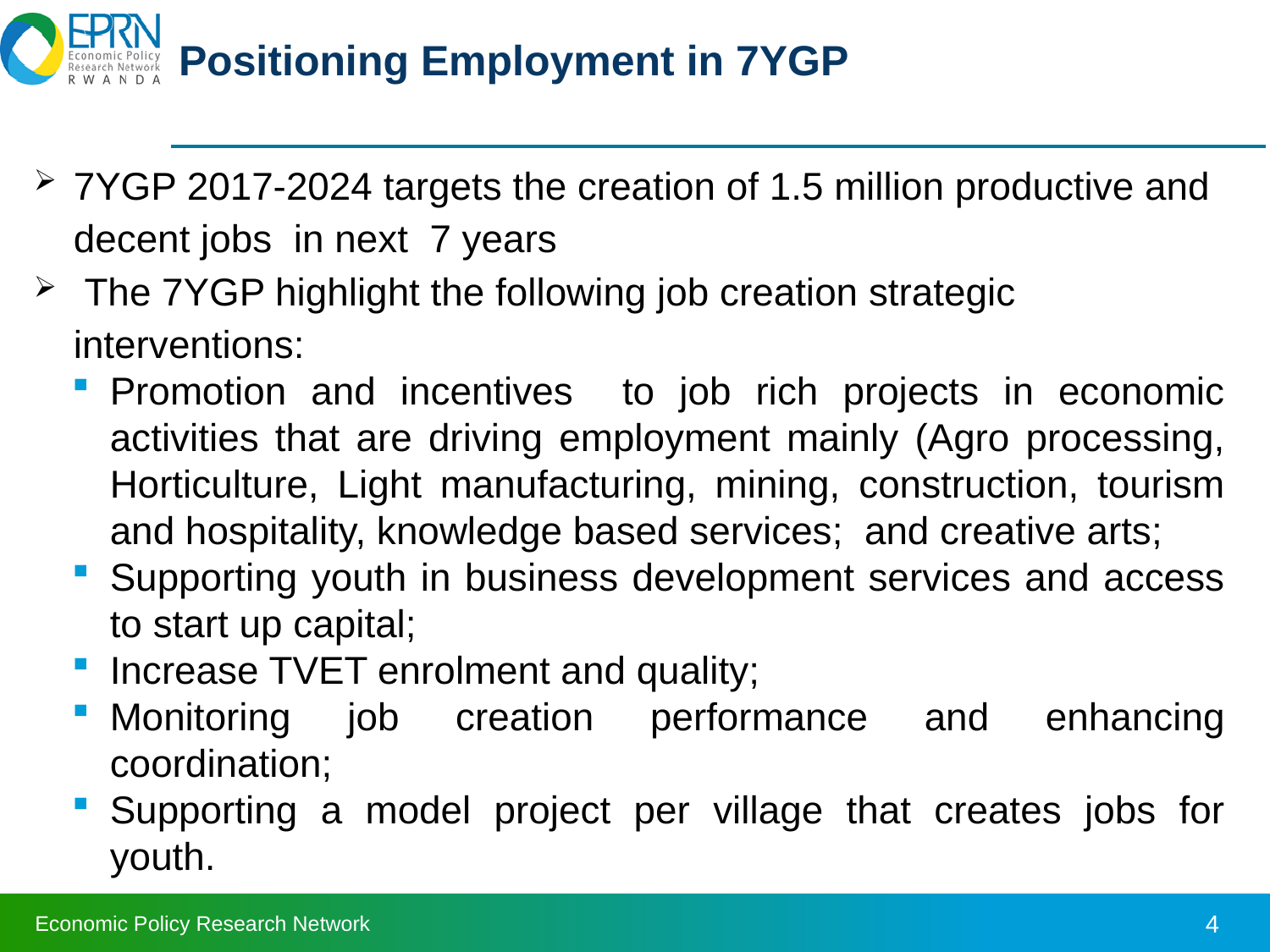

# Positioning Employment in 7YGP
7YGP 2017-2024 targets the creation of 1.5 million productive and decent jobs  in next  7 years
 The 7YGP highlight the following job creation strategic interventions:
Promotion and incentives  to job rich projects in economic activities that are driving employment mainly (Agro processing, Horticulture, Light manufacturing, mining, construction, tourism and hospitality, knowledge based services;  and creative arts;
Supporting youth in business development services and access to start up capital;
Increase TVET enrolment and quality;
Monitoring job creation performance and enhancing coordination;
Supporting a model project per village that creates jobs for youth.

4